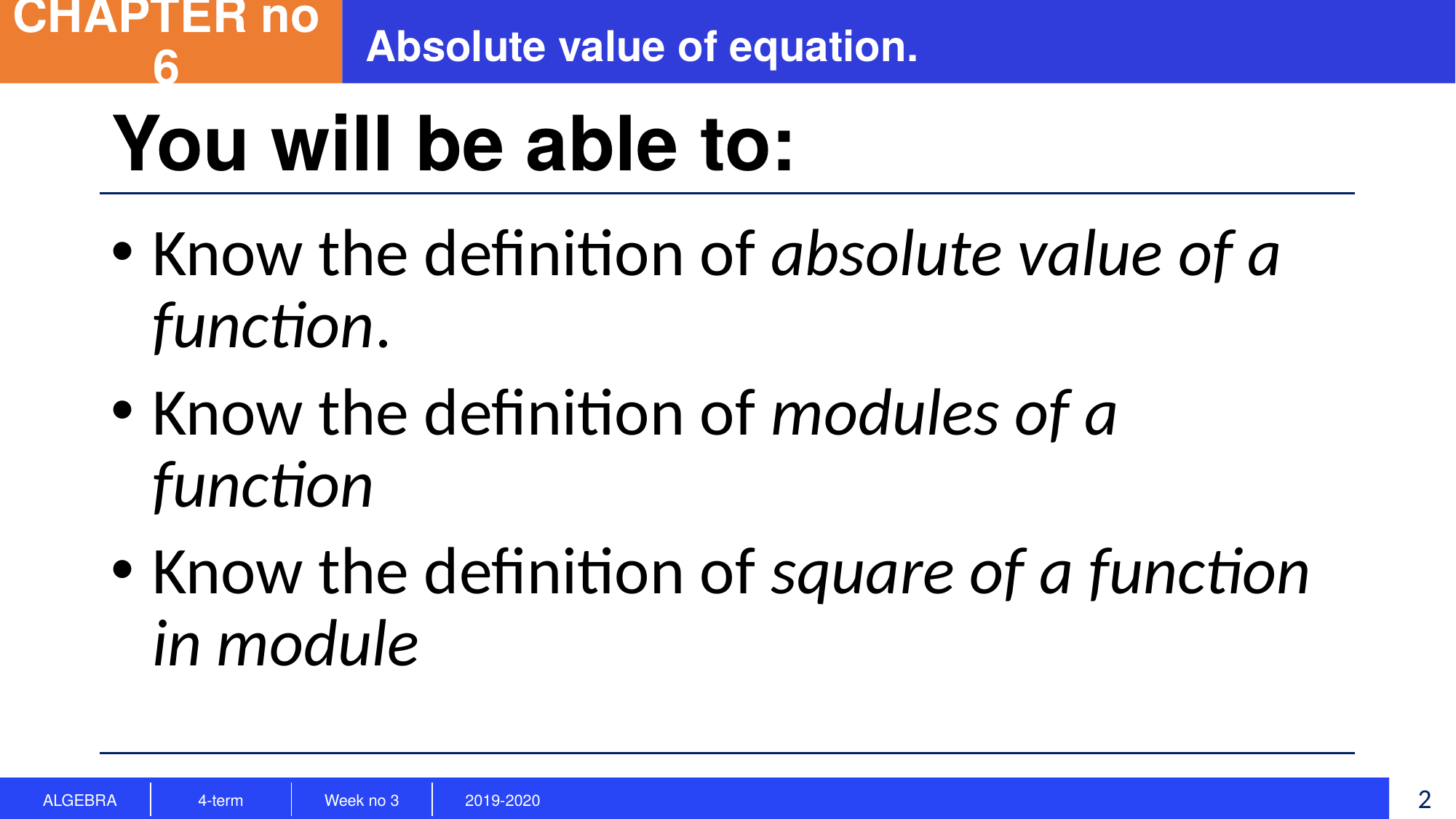

CHAPTER no 6
Absolute value of equation.
You will be able to:
Know the definition of absolute value of a function.
Know the definition of modules of a function
Know the definition of square of a function in module
2
| ALGEBRA | 4-term | Week no 3 | 2019-2020 |
| --- | --- | --- | --- |